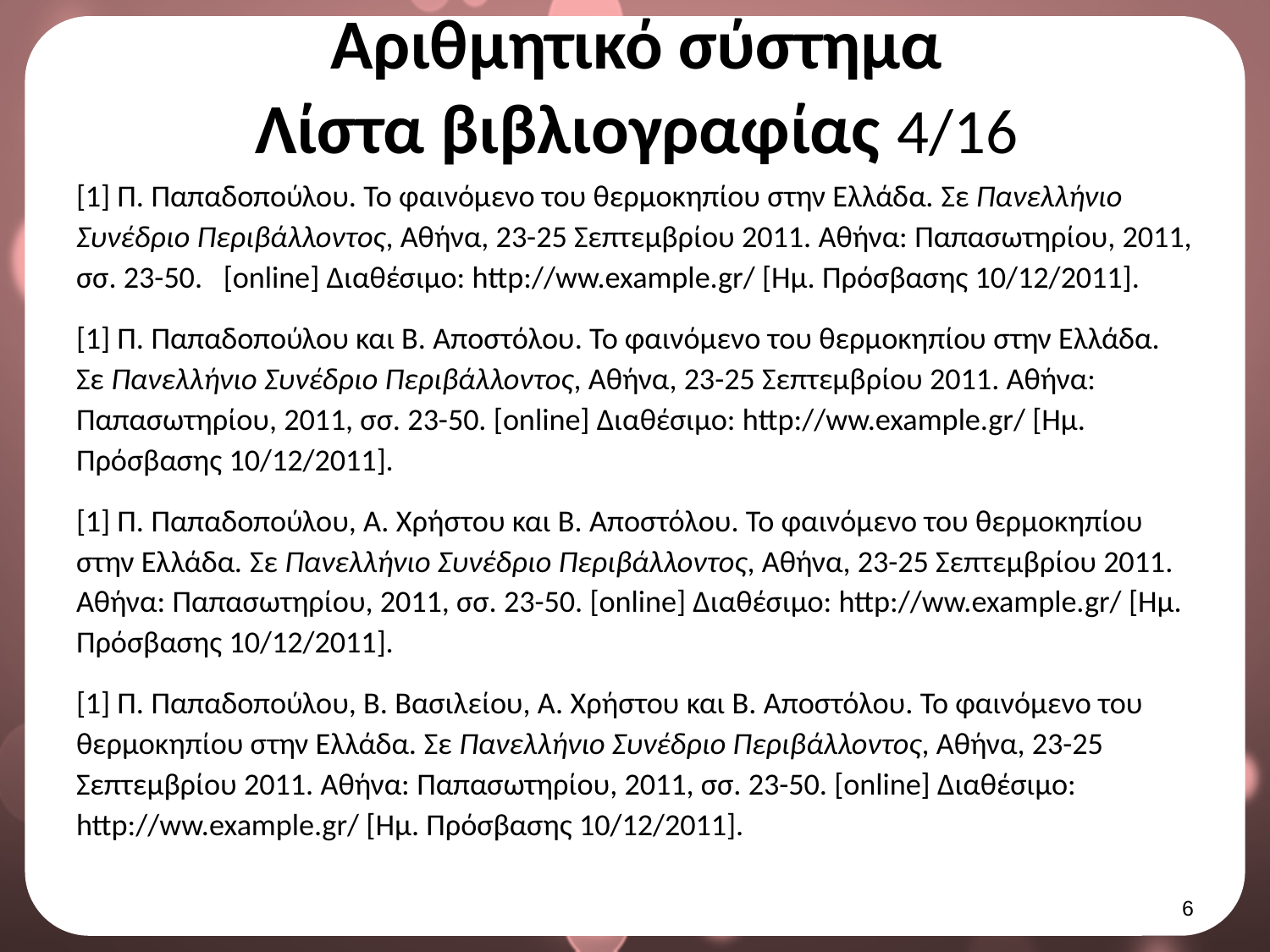

# Αριθμητικό σύστημα Λίστα βιβλιογραφίας 4/16
[1] Π. Παπαδοπούλου. Το φαινόμενο του θερμοκηπίου στην Ελλάδα. Σε Πανελλήνιο Συνέδριο Περιβάλλοντος, Αθήνα, 23-25 Σεπτεμβρίου 2011. Αθήνα: Παπασωτηρίου, 2011, σσ. 23-50.   [online] Διαθέσιμο: http://ww.example.gr/ [Ημ. Πρόσβασης 10/12/2011].
[1] Π. Παπαδοπούλου και Β. Αποστόλου. Το φαινόμενο του θερμοκηπίου στην Ελλάδα. Σε Πανελλήνιο Συνέδριο Περιβάλλοντος, Αθήνα, 23-25 Σεπτεμβρίου 2011. Αθήνα: Παπασωτηρίου, 2011, σσ. 23-50. [online] Διαθέσιμο: http://ww.example.gr/ [Ημ. Πρόσβασης 10/12/2011].
[1] Π. Παπαδοπούλου, Α. Χρήστου και Β. Αποστόλου. Το φαινόμενο του θερμοκηπίου στην Ελλάδα. Σε Πανελλήνιο Συνέδριο Περιβάλλοντος, Αθήνα, 23-25 Σεπτεμβρίου 2011. Αθήνα: Παπασωτηρίου, 2011, σσ. 23-50. [online] Διαθέσιμο: http://ww.example.gr/ [Ημ. Πρόσβασης 10/12/2011].
[1] Π. Παπαδοπούλου, Β. Βασιλείου, Α. Χρήστου και Β. Αποστόλου. Το φαινόμενο του θερμοκηπίου στην Ελλάδα. Σε Πανελλήνιο Συνέδριο Περιβάλλοντος, Αθήνα, 23-25 Σεπτεμβρίου 2011. Αθήνα: Παπασωτηρίου, 2011, σσ. 23-50. [online] Διαθέσιμο: http://ww.example.gr/ [Ημ. Πρόσβασης 10/12/2011].
6